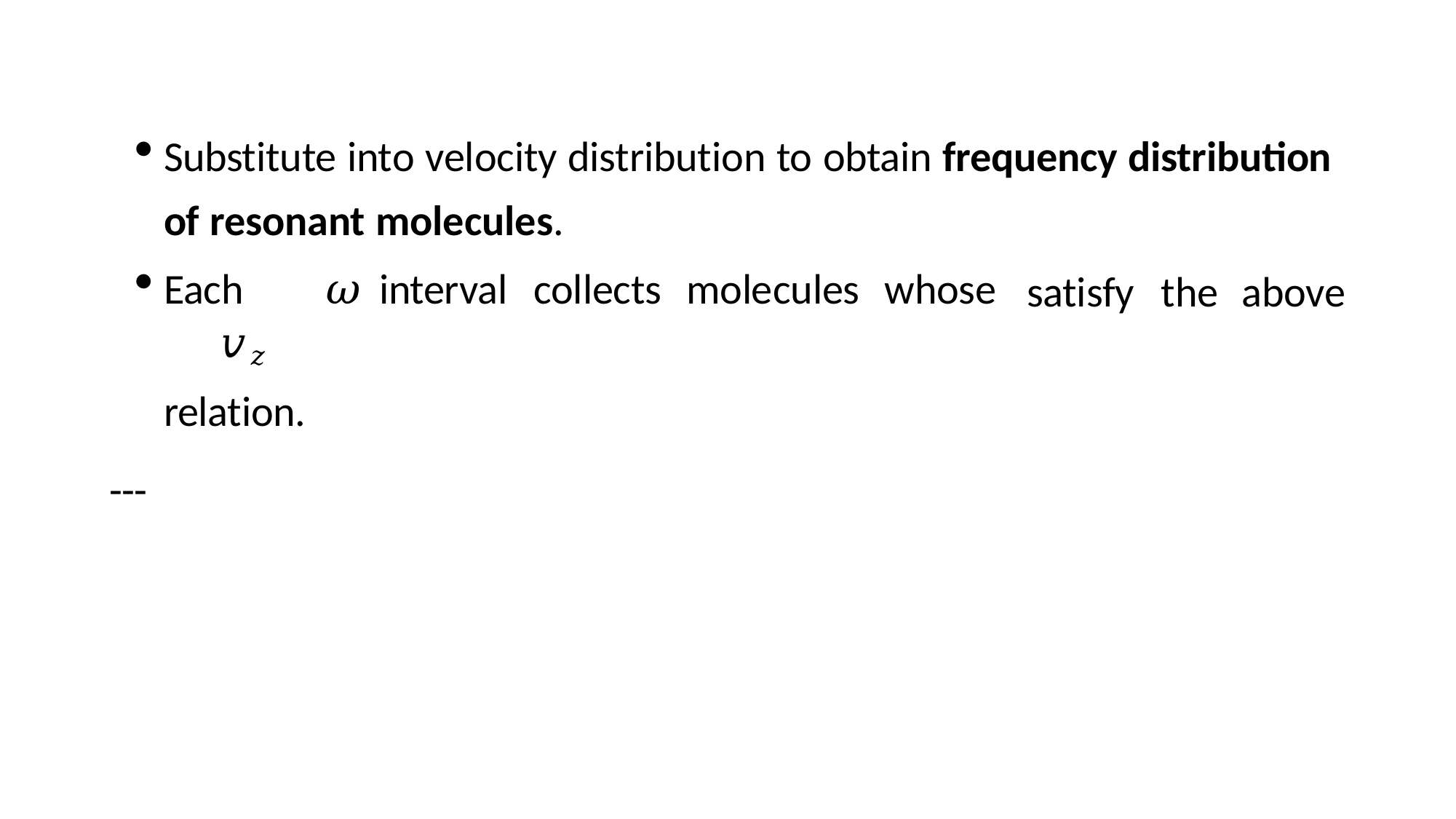

Substitute into velocity distribution to obtain frequency distribution of resonant molecules.
Each	𝜔	interval	collects	molecules	whose	𝑣𝑧
relation.
---
satisfy	the	above